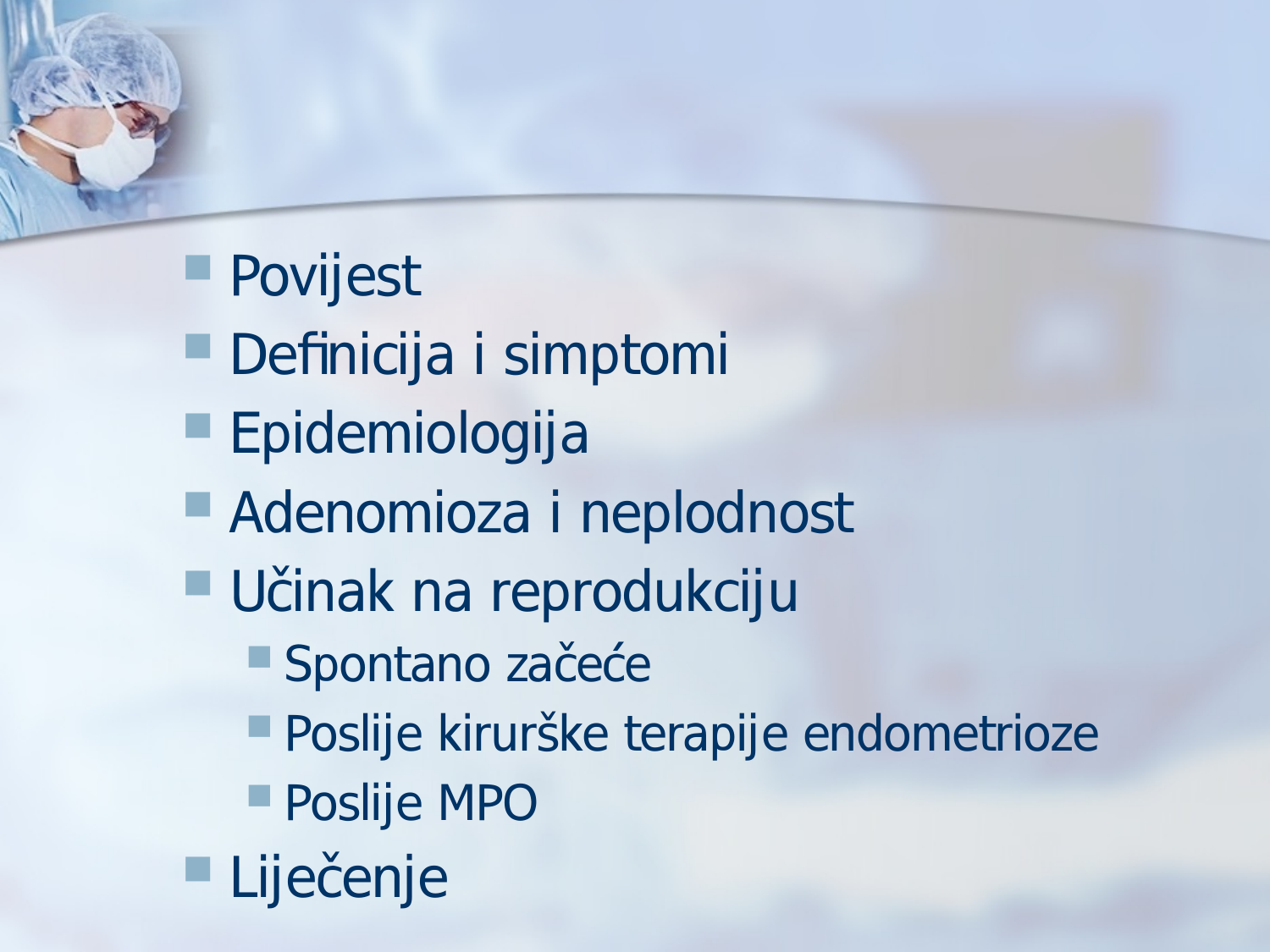

#
Povijest
Definicija i simptomi
Epidemiologija
Adenomioza i neplodnost
Učinak na reprodukciju
Spontano začeće
Poslije kirurške terapije endometrioze
Poslije MPO
Liječenje